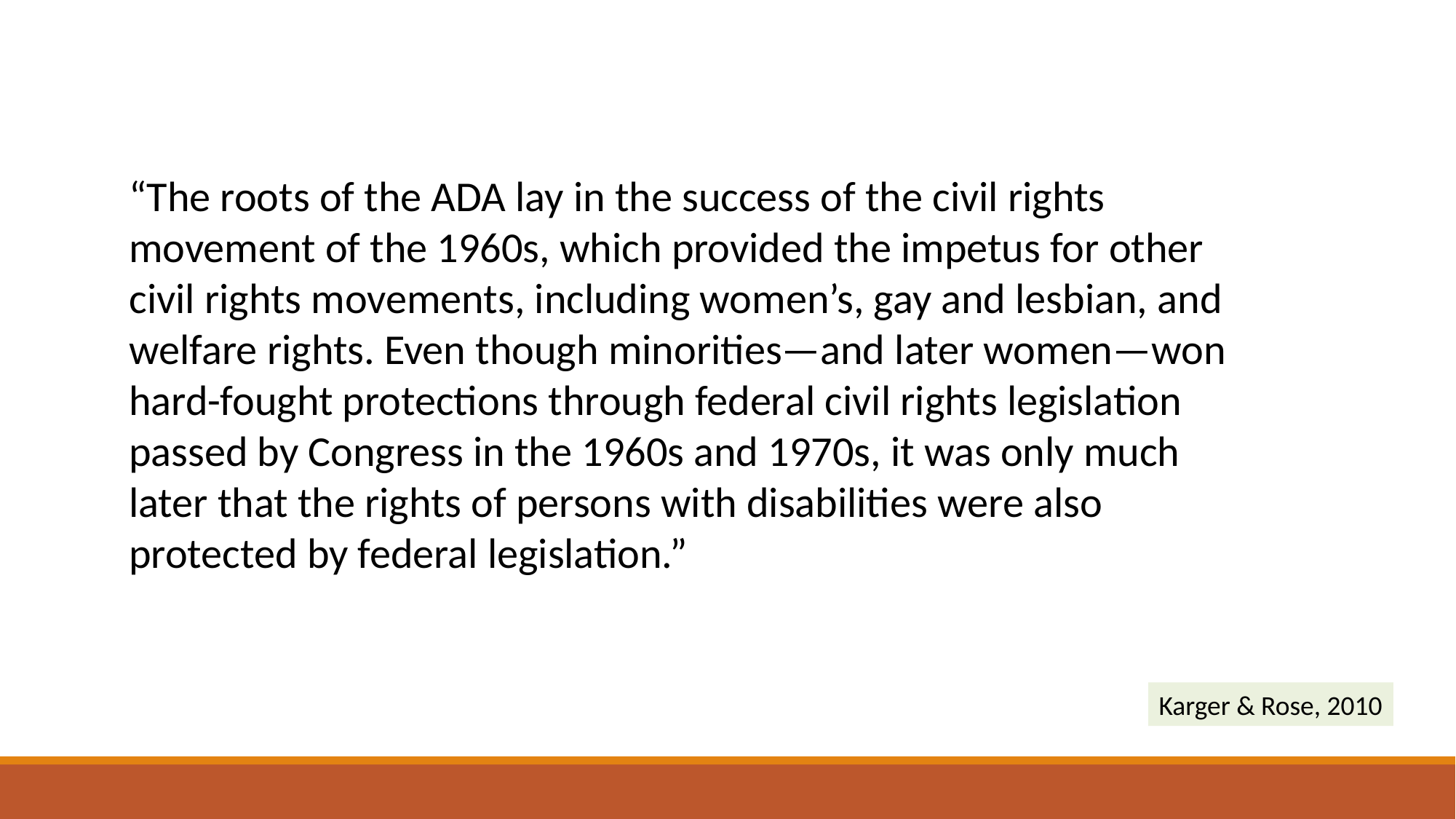

“The roots of the ADA lay in the success of the civil rights movement of the 1960s, which provided the impetus for other civil rights movements, including women’s, gay and lesbian, and welfare rights. Even though minorities—and later women—won hard-fought protections through federal civil rights legislation passed by Congress in the 1960s and 1970s, it was only much later that the rights of persons with disabilities were also protected by federal legislation.”

Karger & Rose, 2010